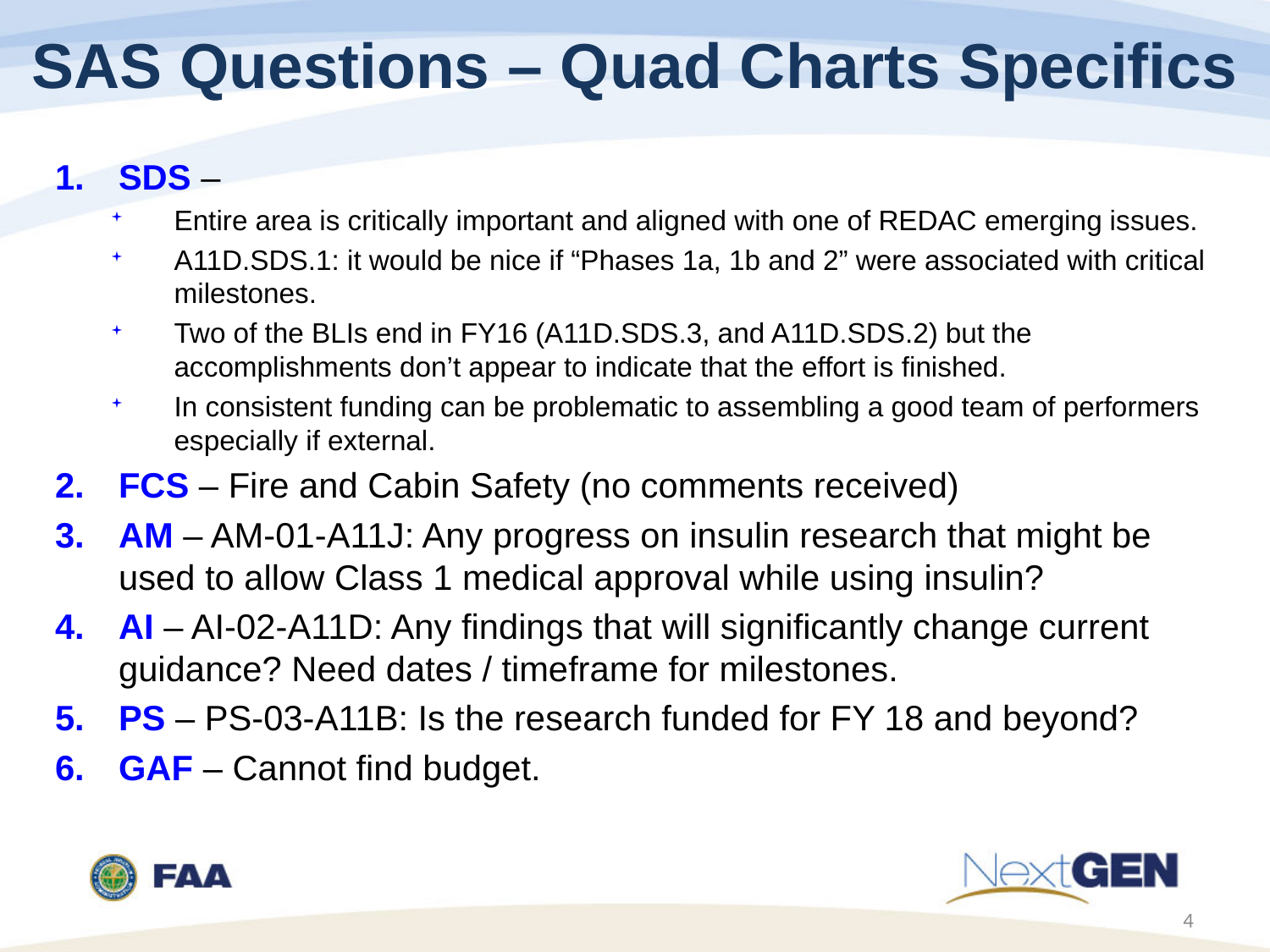

# SAS Questions – Quad Charts Specifics
SDS –
Entire area is critically important and aligned with one of REDAC emerging issues.
A11D.SDS.1: it would be nice if “Phases 1a, 1b and 2” were associated with critical milestones.
Two of the BLIs end in FY16 (A11D.SDS.3, and A11D.SDS.2) but the accomplishments don’t appear to indicate that the effort is finished.
In consistent funding can be problematic to assembling a good team of performers especially if external.
FCS – Fire and Cabin Safety (no comments received)
AM – AM-01-A11J: Any progress on insulin research that might be used to allow Class 1 medical approval while using insulin?
AI – AI-02-A11D: Any findings that will significantly change current guidance? Need dates / timeframe for milestones.
PS – PS-03-A11B: Is the research funded for FY 18 and beyond?
GAF – Cannot find budget.
4